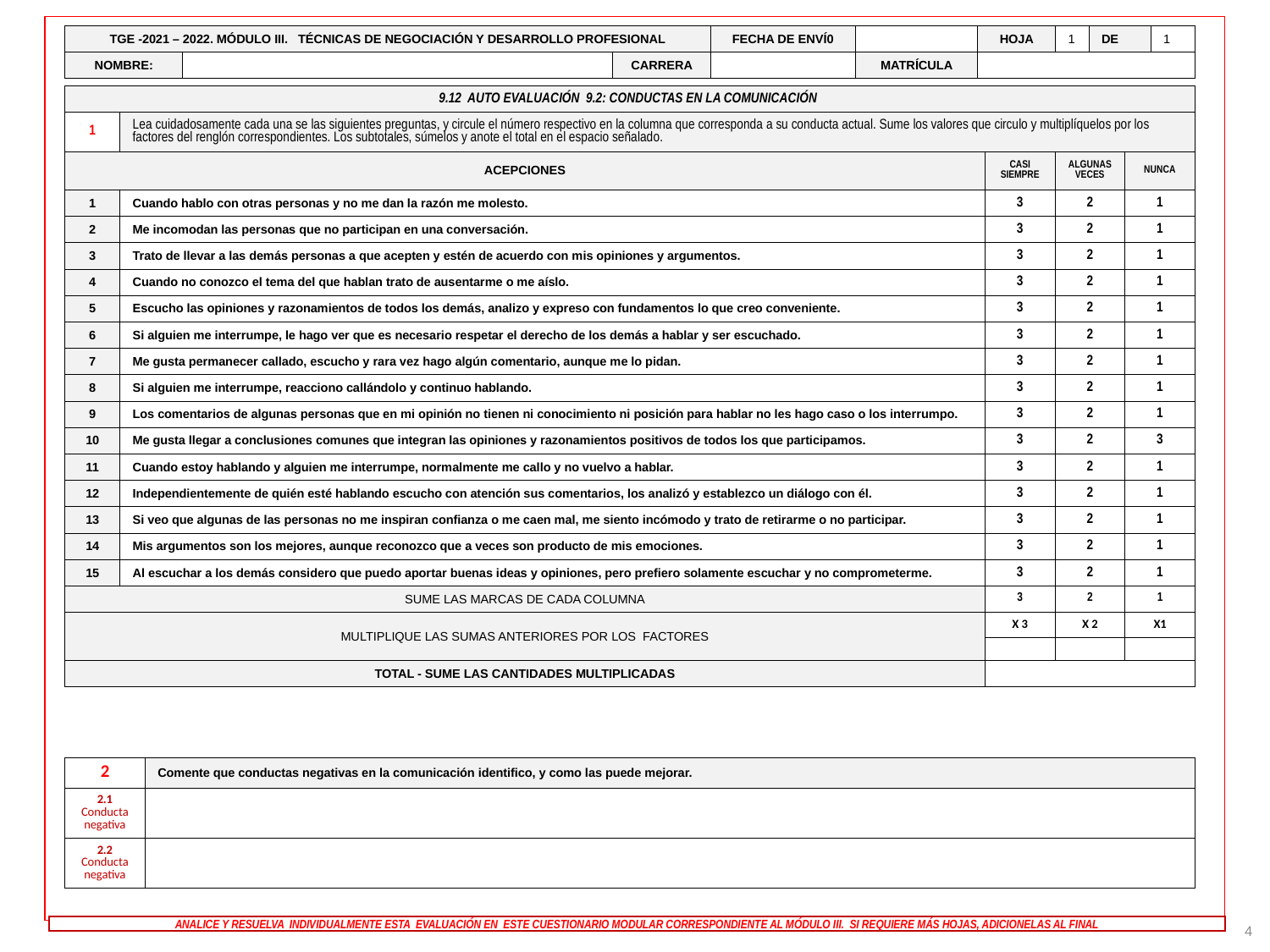

| TGE -2021 – 2022. MÓDULO III. TÉCNICAS DE NEGOCIACIÓN Y DESARROLLO PROFESIONAL |  |  | FECHA DE ENVÍ0 |  | HOJA | 1 | DE | 1 |
| --- | --- | --- | --- | --- | --- | --- | --- | --- |
| NOMBRE: |  | CARRERA |  | MATRÍCULA |  |  |  |  |
| 9.12 AUTO EVALUACIÓN 9.2: CONDUCTAS EN LA COMUNICACIÓN |  |  |  |  |
| --- | --- | --- | --- | --- |
| 1 | Lea cuidadosamente cada una se las siguientes preguntas, y circule el número respectivo en la columna que corresponda a su conducta actual. Sume los valores que circulo y multiplíquelos por los factores del renglón correspondientes. Los subtotales, súmelos y anote el total en el espacio señalado. |  |  |  |
| ACEPCIONES |  | CASI SIEMPRE | ALGUNAS VECES | NUNCA |
| 1 | Cuando hablo con otras personas y no me dan la razón me molesto. | 3 | 2 | 1 |
| 2 | Me incomodan las personas que no participan en una conversación. | 3 | 2 | 1 |
| 3 | Trato de llevar a las demás personas a que acepten y estén de acuerdo con mis opiniones y argumentos. | 3 | 2 | 1 |
| 4 | Cuando no conozco el tema del que hablan trato de ausentarme o me aíslo. | 3 | 2 | 1 |
| 5 | Escucho las opiniones y razonamientos de todos los demás, analizo y expreso con fundamentos lo que creo conveniente. | 3 | 2 | 1 |
| 6 | Si alguien me interrumpe, le hago ver que es necesario respetar el derecho de los demás a hablar y ser escuchado. | 3 | 2 | 1 |
| 7 | Me gusta permanecer callado, escucho y rara vez hago algún comentario, aunque me lo pidan. | 3 | 2 | 1 |
| 8 | Si alguien me interrumpe, reacciono callándolo y continuo hablando. | 3 | 2 | 1 |
| 9 | Los comentarios de algunas personas que en mi opinión no tienen ni conocimiento ni posición para hablar no les hago caso o los interrumpo. | 3 | 2 | 1 |
| 10 | Me gusta llegar a conclusiones comunes que integran las opiniones y razonamientos positivos de todos los que participamos. | 3 | 2 | 3 |
| 11 | Cuando estoy hablando y alguien me interrumpe, normalmente me callo y no vuelvo a hablar. | 3 | 2 | 1 |
| 12 | Independientemente de quién esté hablando escucho con atención sus comentarios, los analizó y establezco un diálogo con él. | 3 | 2 | 1 |
| 13 | Si veo que algunas de las personas no me inspiran confianza o me caen mal, me siento incómodo y trato de retirarme o no participar. | 3 | 2 | 1 |
| 14 | Mis argumentos son los mejores, aunque reconozco que a veces son producto de mis emociones. | 3 | 2 | 1 |
| 15 | Al escuchar a los demás considero que puedo aportar buenas ideas y opiniones, pero prefiero solamente escuchar y no comprometerme. | 3 | 2 | 1 |
| SUME LAS MARCAS DE CADA COLUMNA |  | 3 | 2 | 1 |
| MULTIPLIQUE LAS SUMAS ANTERIORES POR LOS FACTORES |  | X 3 | X 2 | X1 |
|  |  |  |  |  |
| TOTAL - SUME LAS CANTIDADES MULTIPLICADAS |  |  |  |  |
| 2 | Comente que conductas negativas en la comunicación identifico, y como las puede mejorar. |
| --- | --- |
| 2.1 Conducta negativa |  |
| 2.2 Conducta negativa |  |
4
ANALICE Y RESUELVA  INDIVIDUALMENTE ESTA  EVALUACIÓN EN  ESTE CUESTIONARIO MODULAR CORRESPONDIENTE AL MÓDULO III.  SI REQUIERE MÁS HOJAS, ADICIONELAS AL FINAL